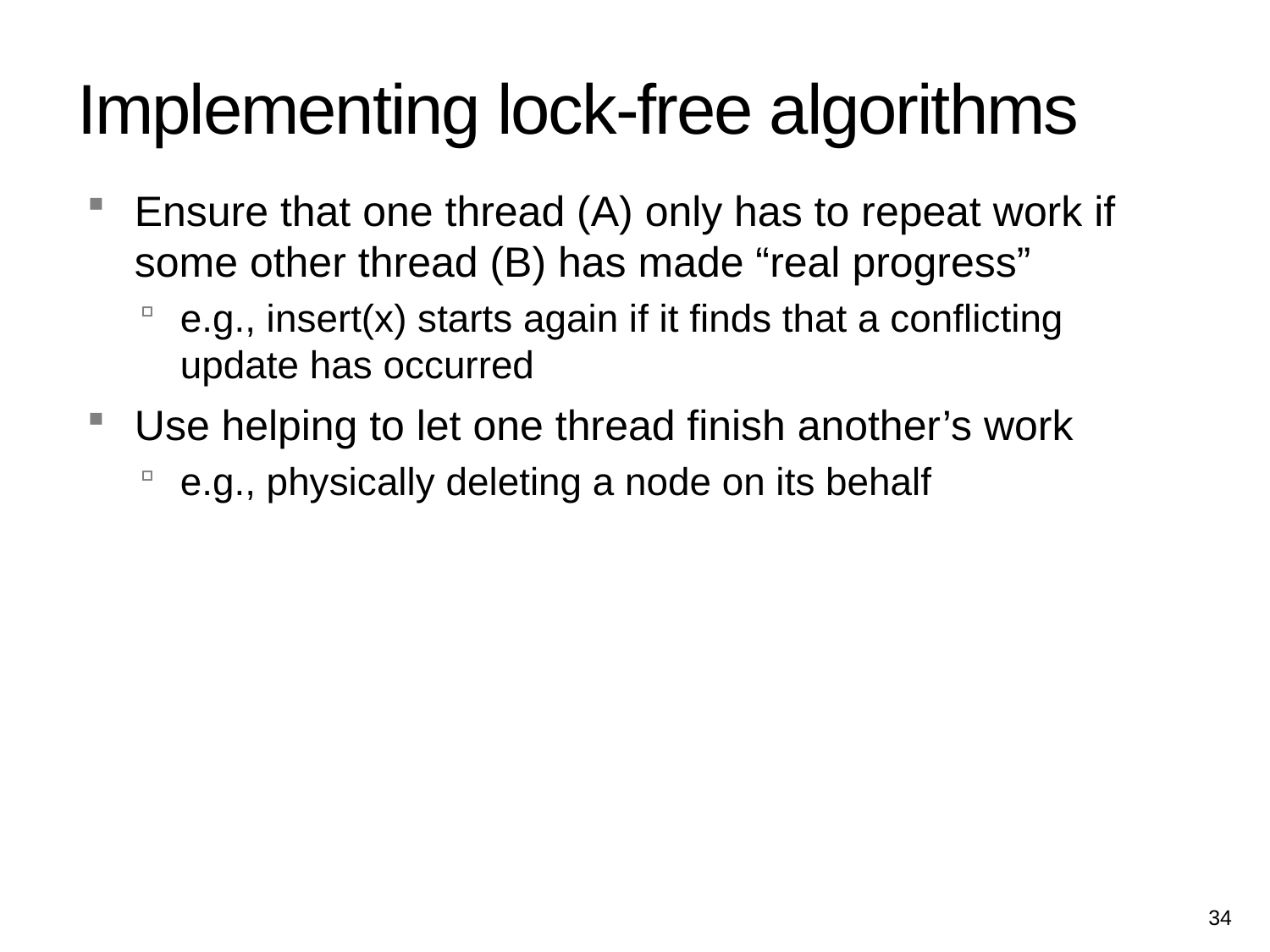

# Implementing lock-free algorithms
Ensure that one thread (A) only has to repeat work if some other thread (B) has made “real progress”
e.g., insert(x) starts again if it finds that a conflicting update has occurred
Use helping to let one thread finish another’s work
e.g., physically deleting a node on its behalf
34